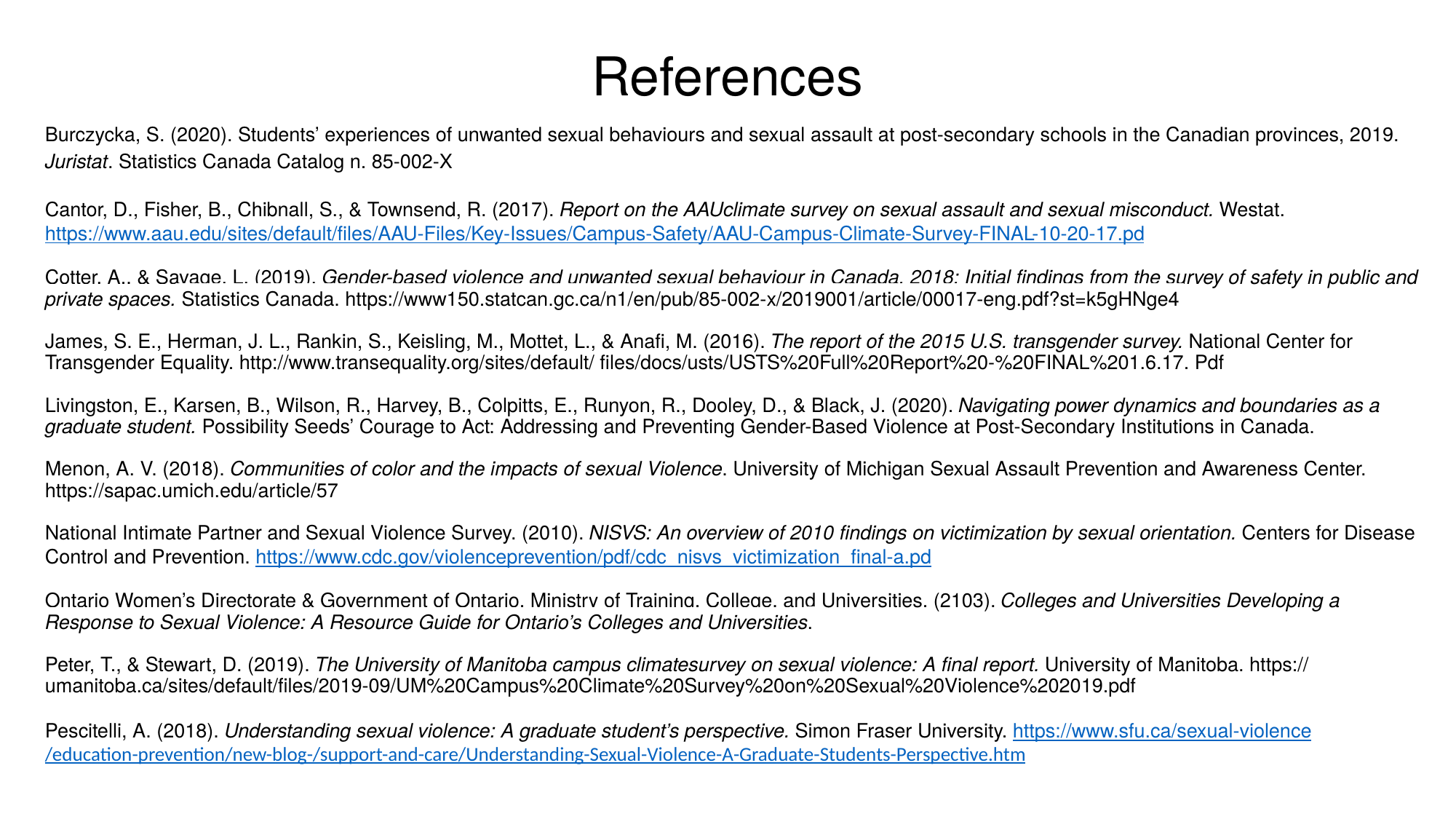

# References
Burczycka, S. (2020). Students’ experiences of unwanted sexual behaviours and sexual assault at post-secondary schools in the Canadian provinces, 2019. Juristat. Statistics Canada Catalog n. 85-002-X

Cantor, D., Fisher, B., Chibnall, S., & Townsend, R. (2017). Report on the AAUclimate survey on sexual assault and sexual misconduct. Westat. https://www.aau.edu/sites/default/files/AAU-Files/Key-Issues/Campus-Safety/AAU-Campus-Climate-Survey-FINAL-10-20-17.pd

Cotter, A., & Savage, L. (2019). Gender-based violence and unwanted sexual behaviour in Canada, 2018: Initial findings from the survey of safety in public and private spaces. Statistics Canada. https://www150.statcan.gc.ca/n1/en/pub/85-002-x/2019001/article/00017-eng.pdf?st=k5gHNge4

James, S. E., Herman, J. L., Rankin, S., Keisling, M., Mottet, L., & Anafi, M. (2016). The report of the 2015 U.S. transgender survey. National Center for Transgender Equality. http://www.transequality.org/sites/default/ files/docs/usts/USTS%20Full%20Report%20-%20FINAL%201.6.17. Pdf

Livingston, E., Karsen, B., Wilson, R., Harvey, B., Colpitts, E., Runyon, R., Dooley, D., & Black, J. (2020). Navigating power dynamics and boundaries as a graduate student. Possibility Seeds’ Courage to Act: Addressing and Preventing Gender-Based Violence at Post-Secondary Institutions in Canada.

Menon, A. V. (2018). Communities of color and the impacts of sexual Violence. University of Michigan Sexual Assault Prevention and Awareness Center. https://sapac.umich.edu/article/57

National Intimate Partner and Sexual Violence Survey. (2010). NISVS: An overview of 2010 findings on victimization by sexual orientation. Centers for Disease Control and Prevention. https://www.cdc.gov/violenceprevention/pdf/cdc_nisvs_victimization_final-a.pd

Ontario Women’s Directorate & Government of Ontario, Ministry of Training, College, and Universities. (2103). Colleges and Universities Developing a Response to Sexual Violence: A Resource Guide for Ontario’s Colleges and Universities.

Peter, T., & Stewart, D. (2019). The University of Manitoba campus climatesurvey on sexual violence: A final report. University of Manitoba. https:// umanitoba.ca/sites/default/files/2019-09/UM%20Campus%20Climate%20Survey%20on%20Sexual%20Violence%202019.pdf

Pescitelli, A. (2018). Understanding sexual violence: A graduate student’s perspective. Simon Fraser University. https://www.sfu.ca/sexual-violence/education-prevention/new-blog-/support-and-care/Understanding-Sexual-Violence-A-Graduate-Students-Perspective.htm